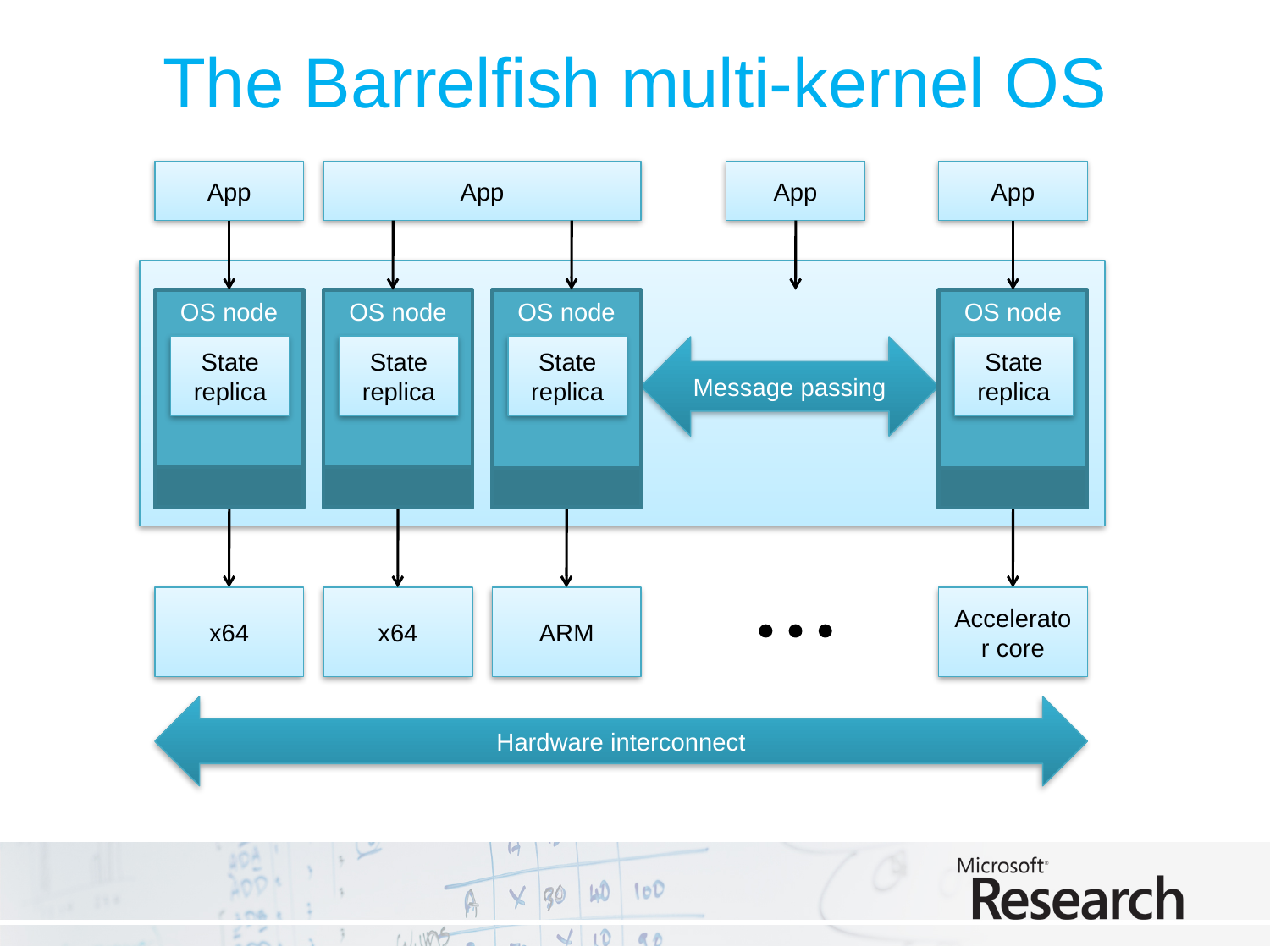

# The Barrelfish multi-kernel OS
App
App
App
App

OS node
OS node
OS node
OS node
State
replica
State
replica
State replica
State
replica
Message passing

x64
x64
ARM
Accelerator core

Hardware interconnect